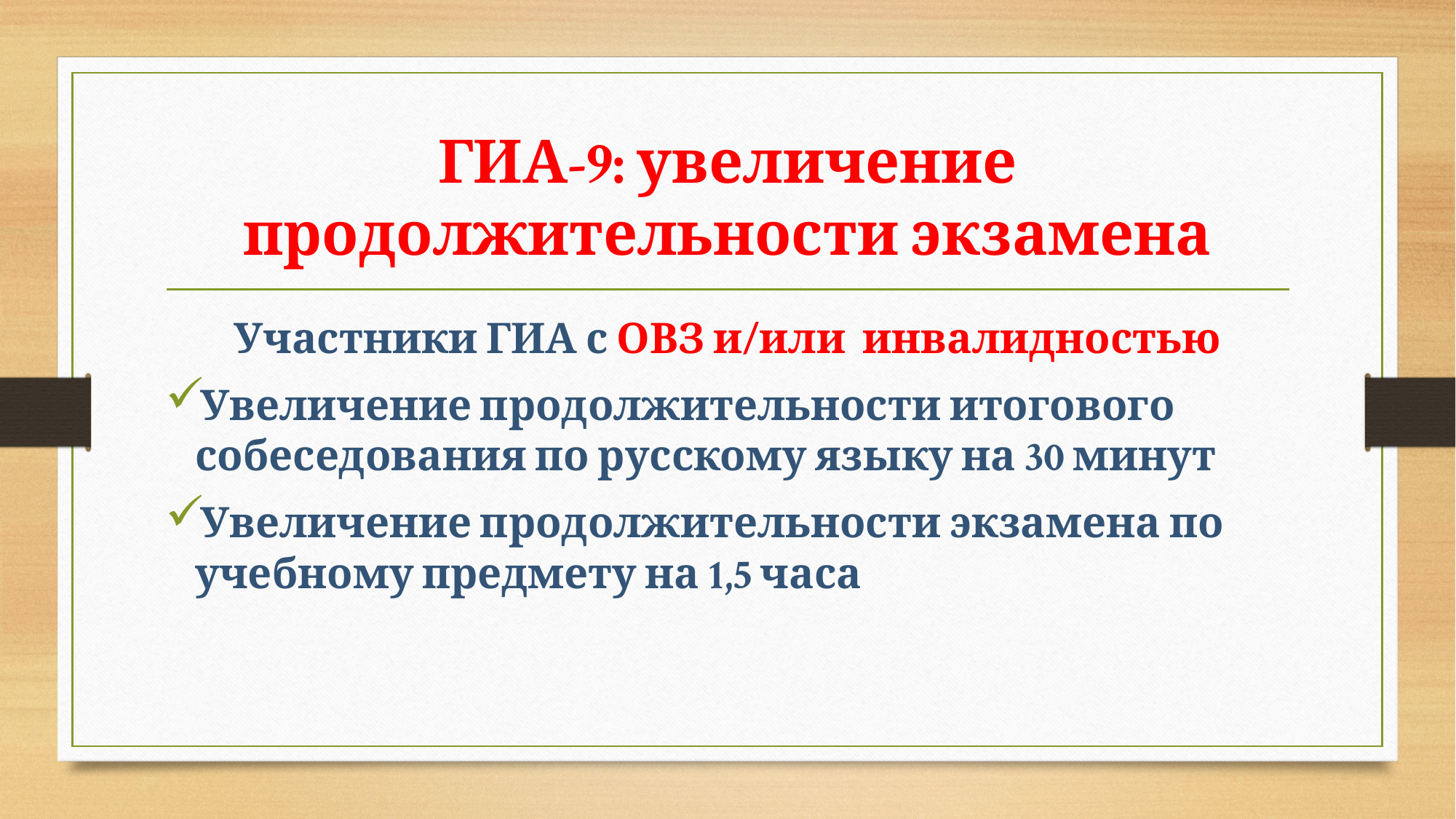

# ГИА-9: увеличение продолжительности экзамена
Участники ГИА с ОВЗ и/или  инвалидностью
Увеличение продолжительности итогового собеседования по русскому языку на 30 минут
Увеличение продолжительности экзамена по учебному предмету на 1,5 часа